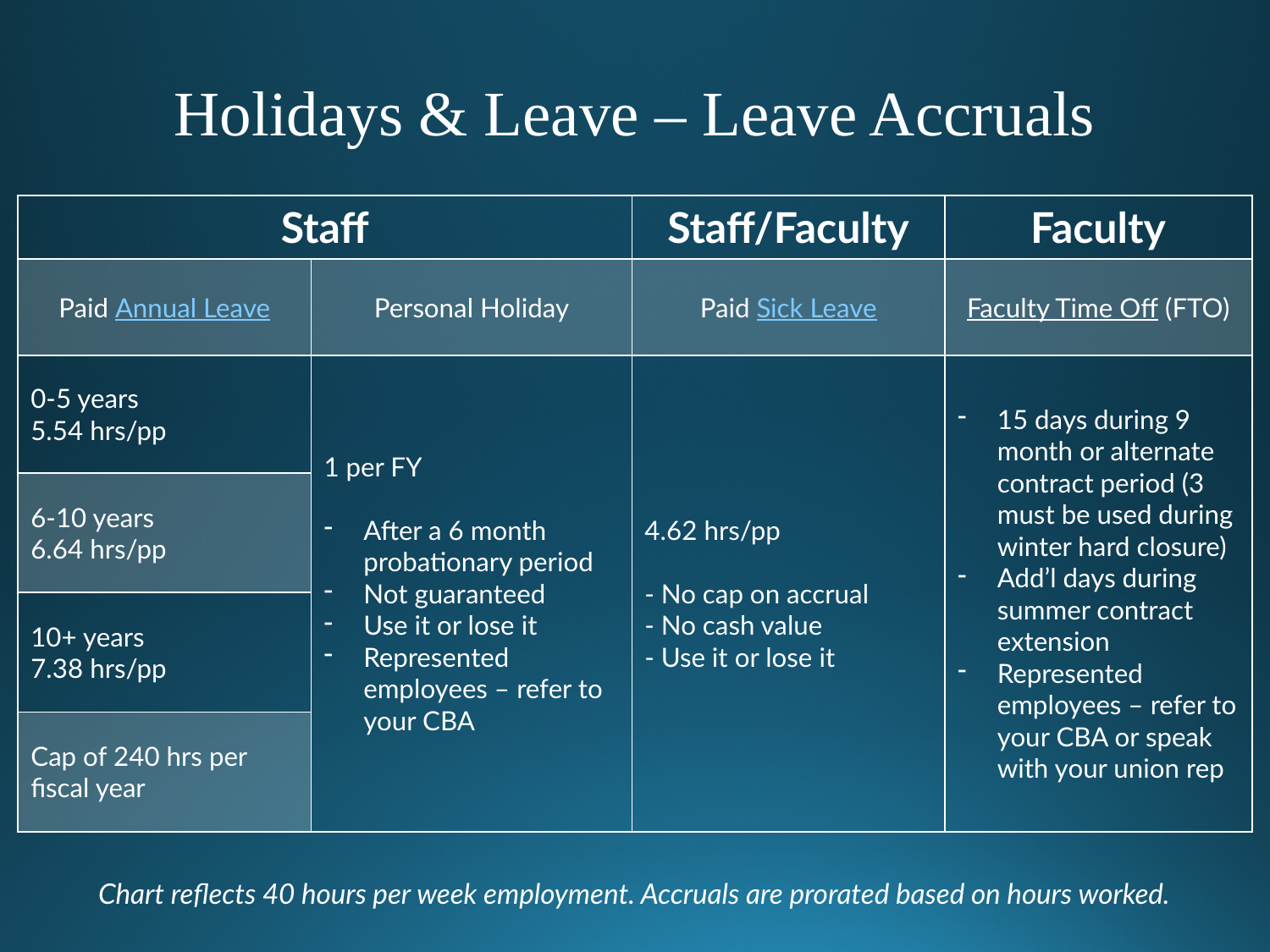

Holidays & Leave – Leave Accruals
| Staff |  | Staff/Faculty | Faculty |
| --- | --- | --- | --- |
| Paid Annual Leave | Personal Holiday | Paid Sick Leave | Faculty Time Off (FTO) |
| 0-5 years 5.54 hrs/pp | 1 per FY After a 6 month probationary period Not guaranteed Use it or lose it Represented employees – refer to your CBA | 4.62 hrs/pp - No cap on accrual - No cash value - Use it or lose it | 15 days during 9 month or alternate contract period (3 must be used during winter hard closure) Add’l days during summer contract extension Represented employees – refer to your CBA or speak with your union rep |
| 6-10 years 6.64 hrs/pp |  |  |  |
| 10+ years 7.38 hrs/pp |  |  |  |
| Cap of 240 hrs per fiscal year |  |  |  |

Chart reflects 40 hours per week employment. Accruals are prorated based on hours worked.